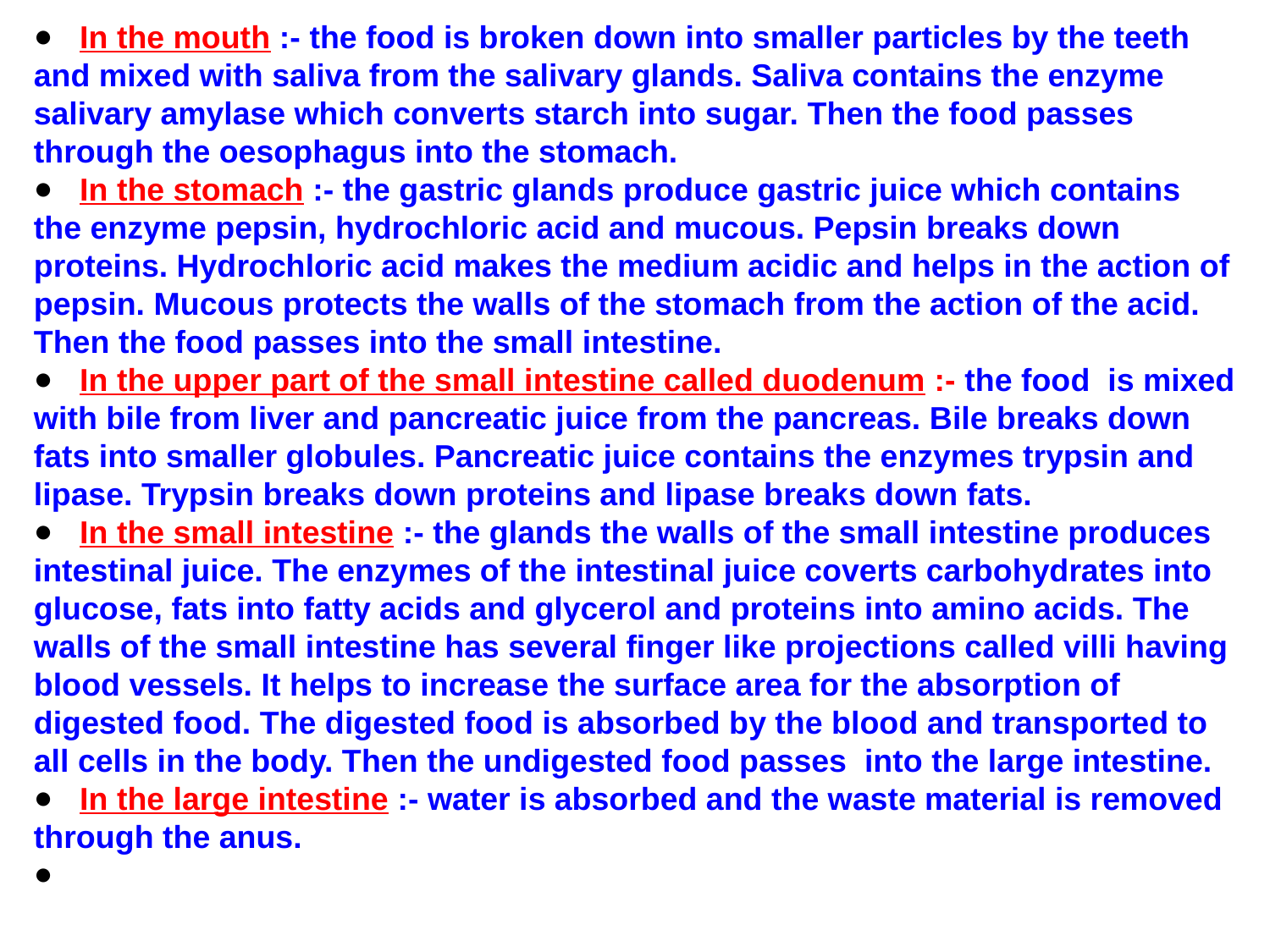

In the mouth :- the food is broken down into smaller particles by the teeth and mixed with saliva from the salivary glands. Saliva contains the enzyme salivary amylase which converts starch into sugar. Then the food passes through the oesophagus into the stomach.
   In the stomach :- the gastric glands produce gastric juice which contains the enzyme pepsin, hydrochloric acid and mucous. Pepsin breaks down proteins. Hydrochloric acid makes the medium acidic and helps in the action of pepsin. Mucous protects the walls of the stomach from the action of the acid. Then the food passes into the small intestine.
   In the upper part of the small intestine called duodenum :- the food  is mixed with bile from liver and pancreatic juice from the pancreas. Bile breaks down fats into smaller globules. Pancreatic juice contains the enzymes trypsin and lipase. Trypsin breaks down proteins and lipase breaks down fats.
   In the small intestine :- the glands the walls of the small intestine produces intestinal juice. The enzymes of the intestinal juice coverts carbohydrates into glucose, fats into fatty acids and glycerol and proteins into amino acids. The walls of the small intestine has several finger like projections called villi having blood vessels. It helps to increase the surface area for the absorption of digested food. The digested food is absorbed by the blood and transported to all cells in the body. Then the undigested food passes  into the large intestine.
   In the large intestine :- water is absorbed and the waste material is removed through the anus.